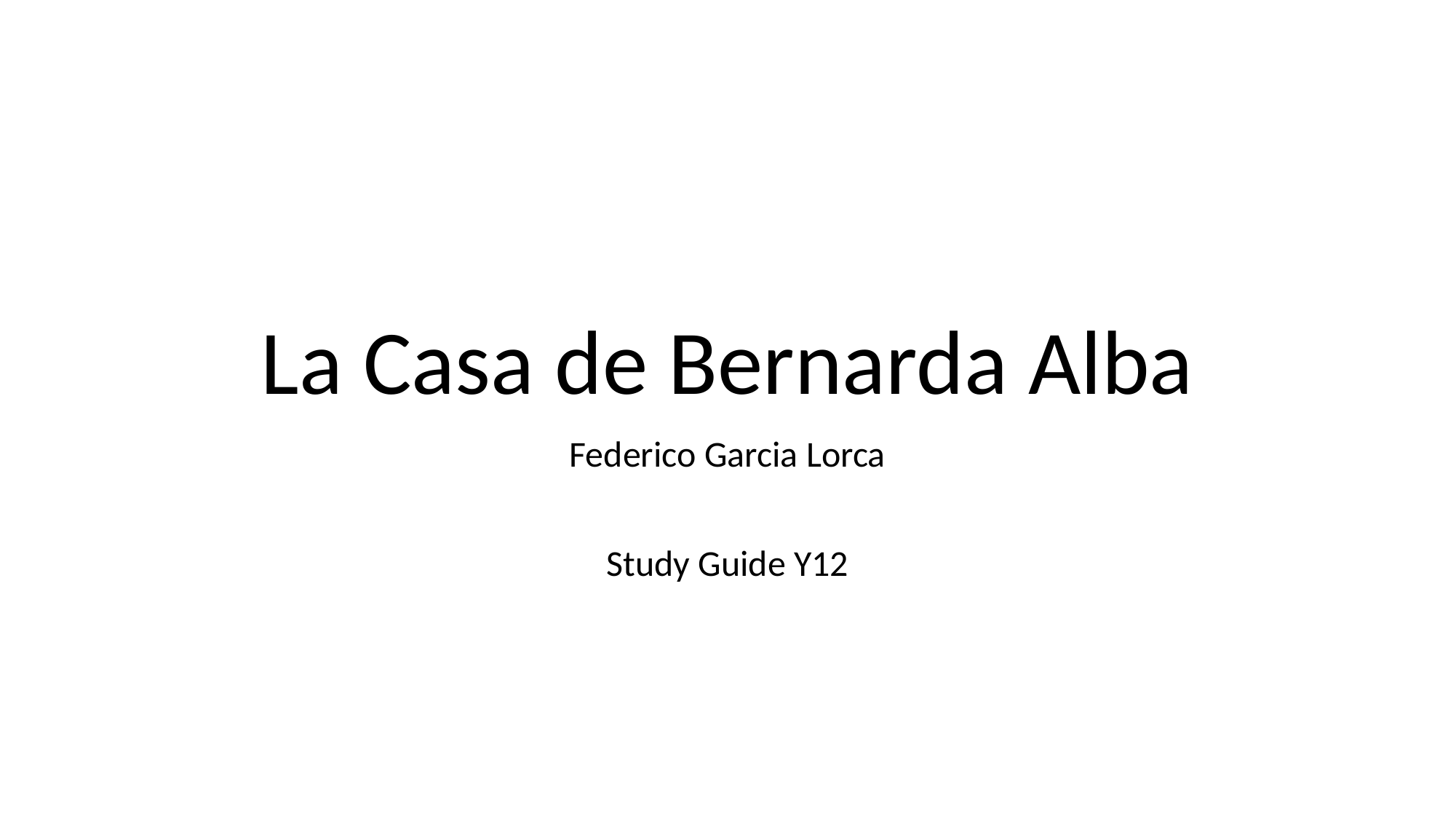

# La Casa de Bernarda Alba
Federico Garcia Lorca

Study Guide Y12